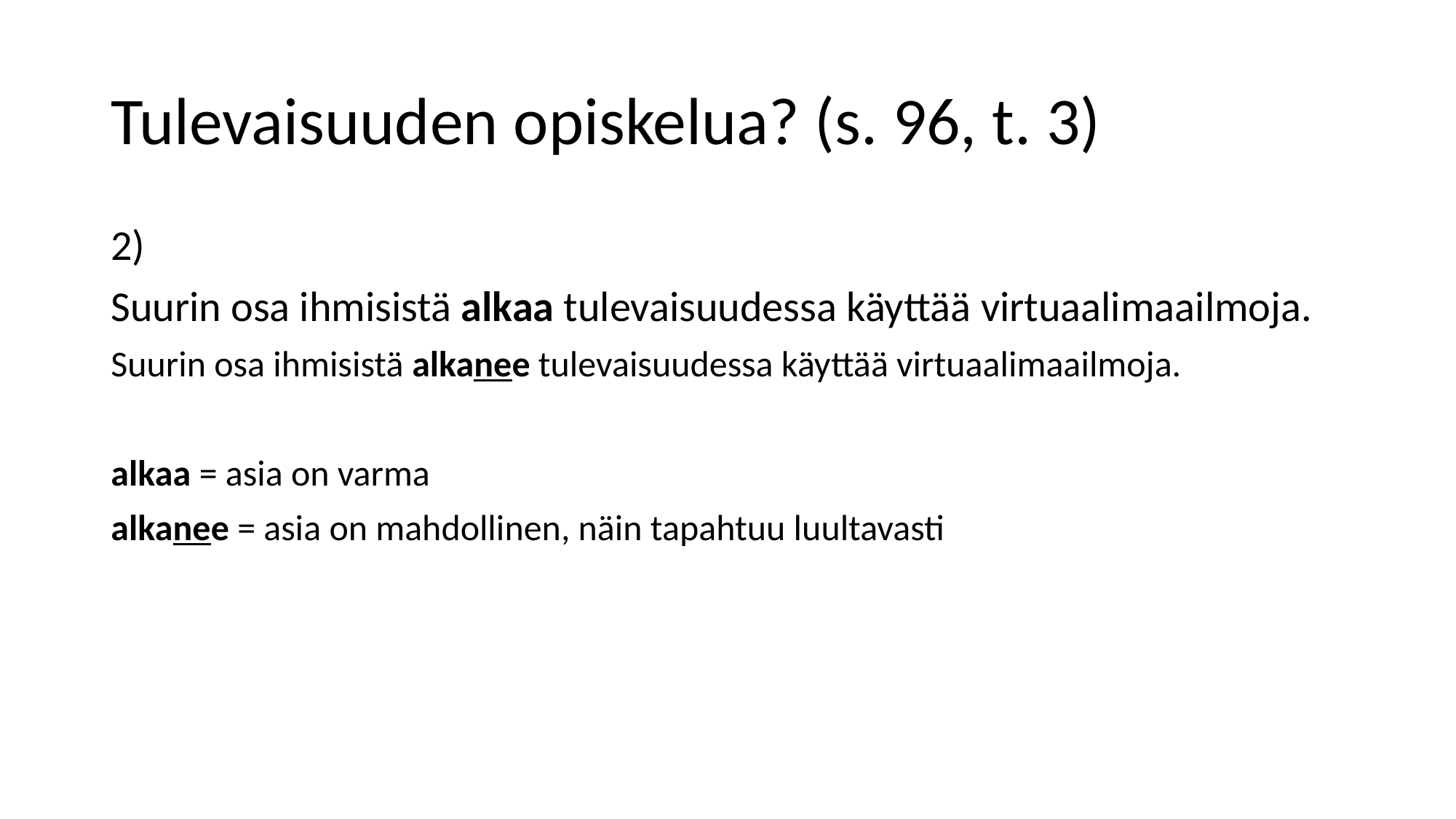

# Tulevaisuuden opiskelua? (s. 96, t. 3)
2)
Suurin osa ihmisistä alkaa tulevaisuudessa käyttää virtuaalimaailmoja.
Suurin osa ihmisistä alkanee tulevaisuudessa käyttää virtuaalimaailmoja.

alkaa = asia on varma
alkanee = asia on mahdollinen, näin tapahtuu luultavasti